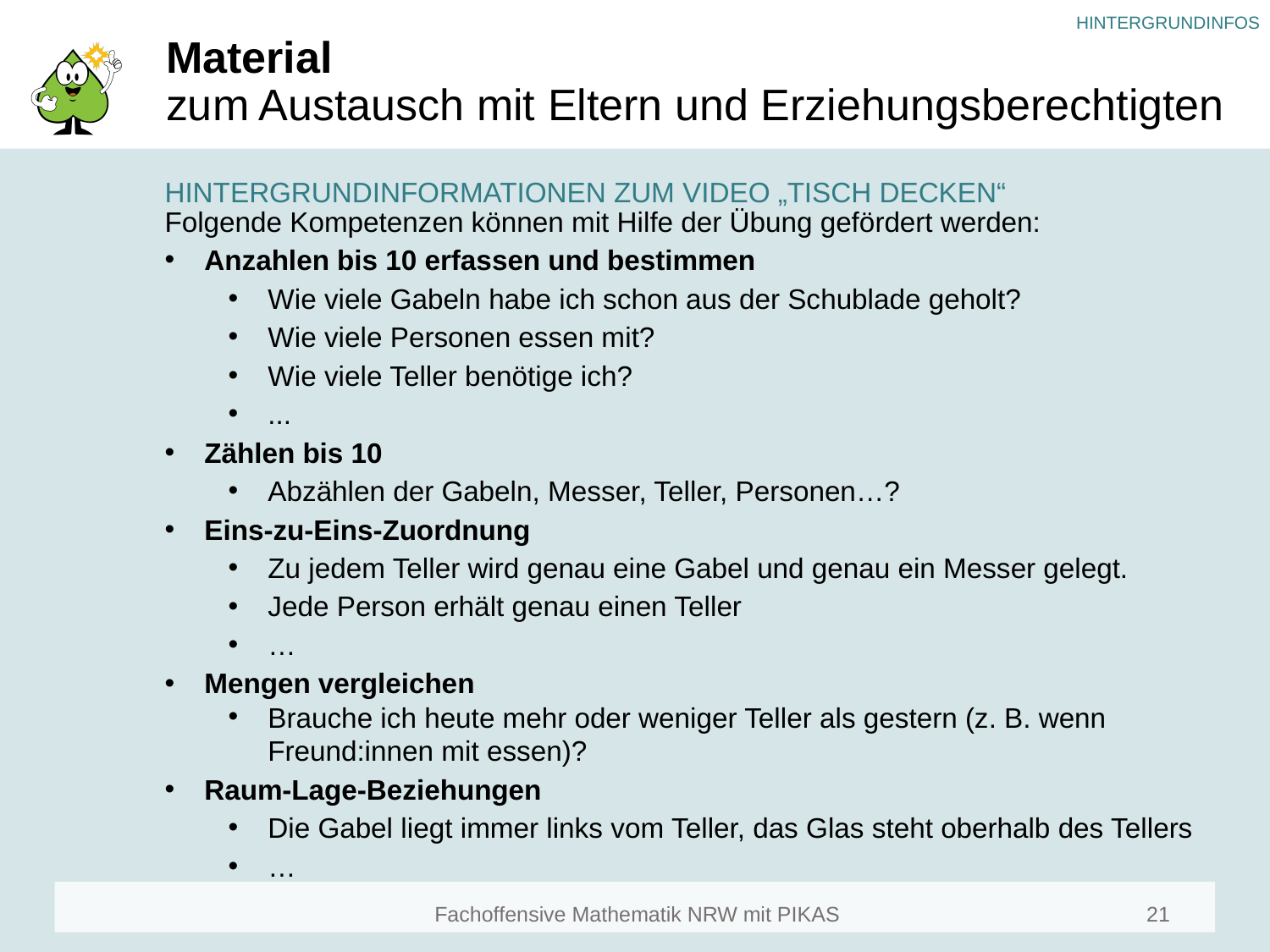

Material
zum Austausch mit Eltern und Erziehungsberechtigten
HINTERGRUNDINFORMATIONEN ZUM VIDEO „TISCH DECKEN“
Folgende Kompetenzen können mit Hilfe der Übung gefördert werden:
Anzahlen bis 10 erfassen und bestimmen
Wie viele Gabeln habe ich schon aus der Schublade geholt?
Wie viele Personen essen mit?
Wie viele Teller benötige ich?
...
Zählen bis 10
Abzählen der Gabeln, Messer, Teller, Personen…?
Eins-zu-Eins-Zuordnung
Zu jedem Teller wird genau eine Gabel und genau ein Messer gelegt.
Jede Person erhält genau einen Teller
…
Mengen vergleichen
Brauche ich heute mehr oder weniger Teller als gestern (z. B. wenn Freund:innen mit essen)?
Raum-Lage-Beziehungen
Die Gabel liegt immer links vom Teller, das Glas steht oberhalb des Tellers
…

21